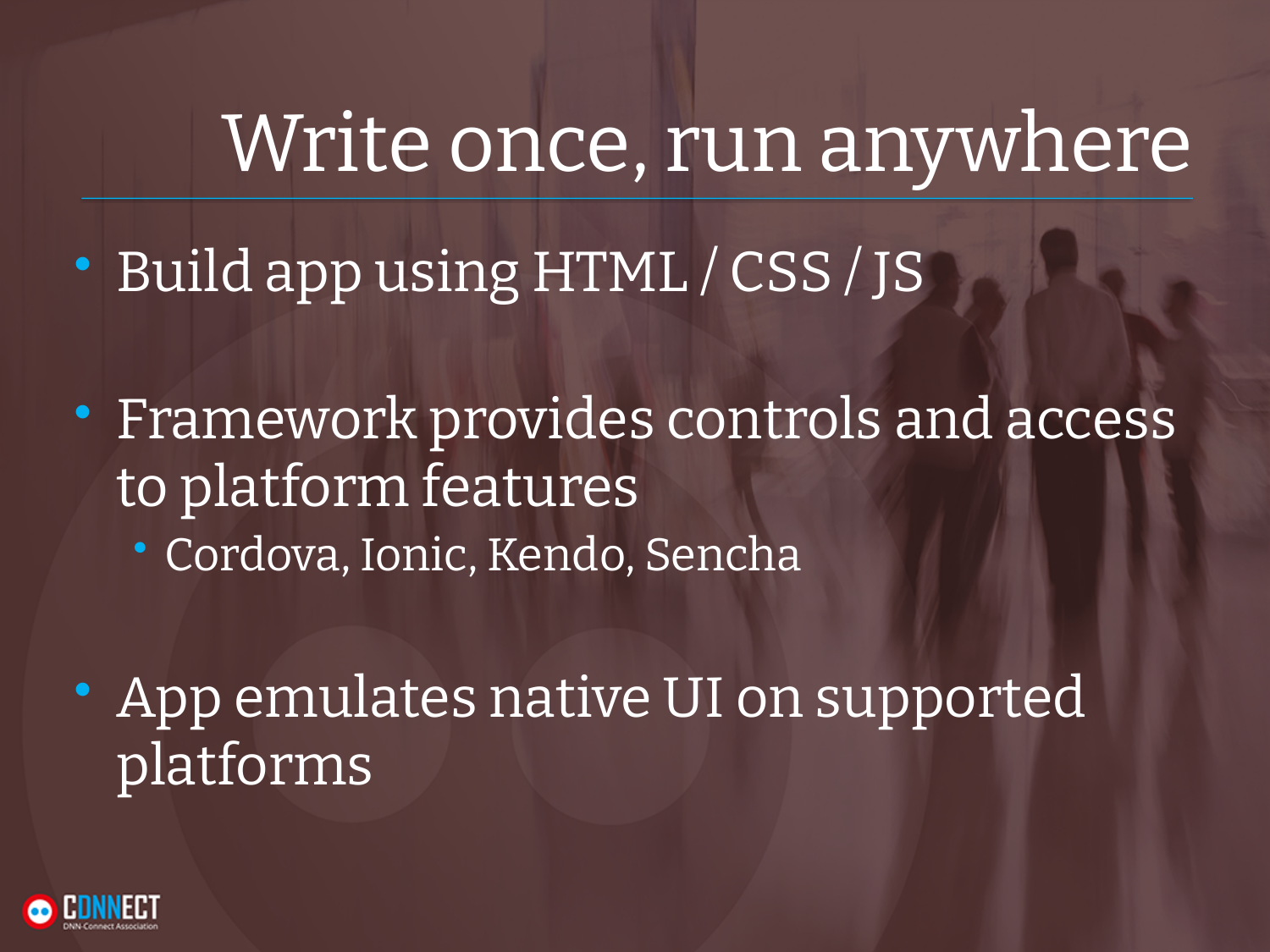

# Write once, run anywhere
Build app using HTML / CSS / JS

Framework provides controls and access to platform features
Cordova, Ionic, Kendo, Sencha

App emulates native UI on supported platforms